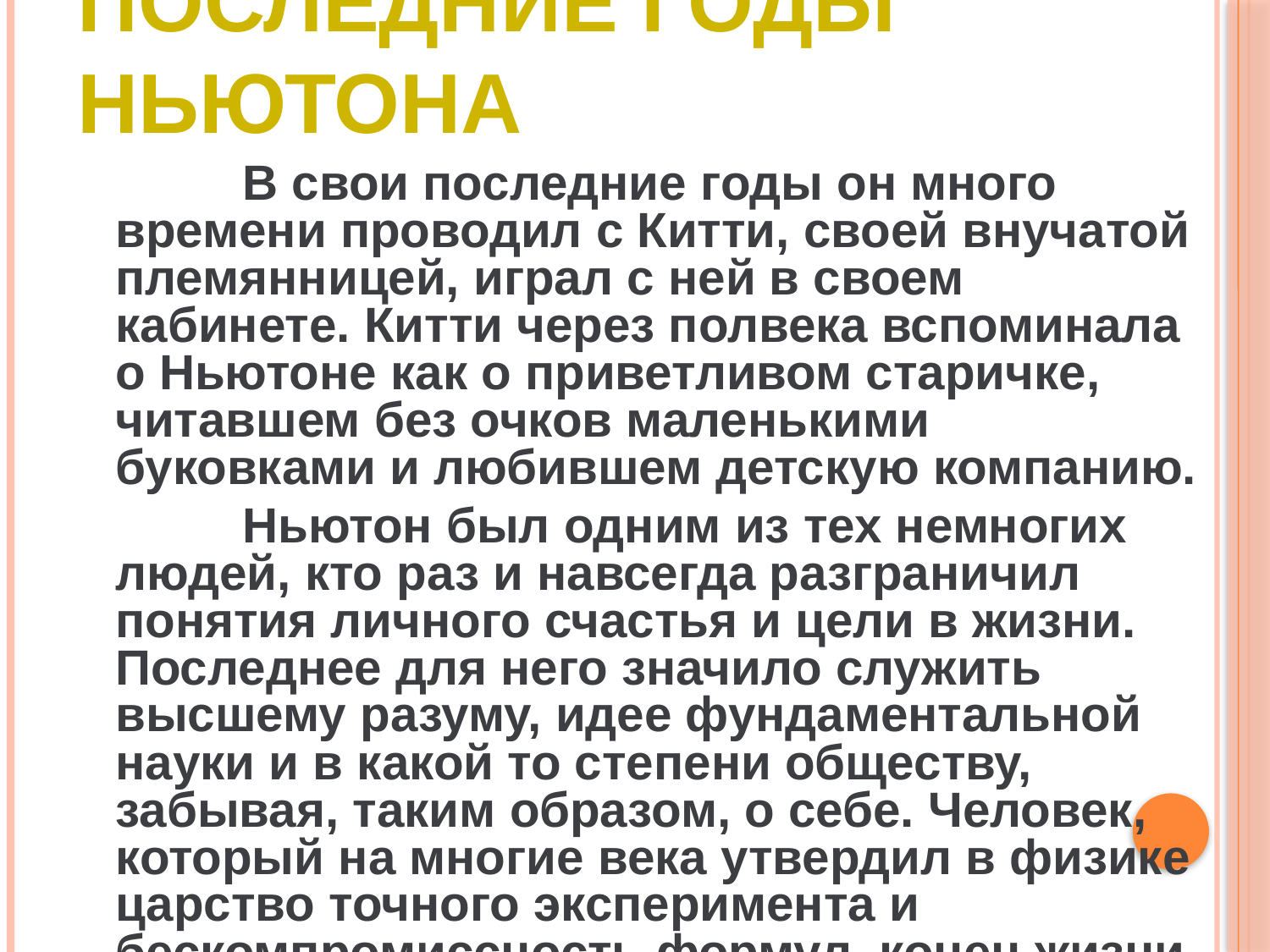

# Последние годы Ньютона
		В свои последние годы он много времени проводил с Китти, своей внучатой племянницей, играл с ней в своем кабинете. Китти через полвека вспоминала о Ньютоне как о приветливом старичке, читавшем без очков маленькими буковками и любившем детскую компанию.
		Ньютон был одним из тех немногих людей, кто раз и навсегда разграничил понятия личного счастья и цели в жизни. Последнее для него значило служить высшему разуму, идее фундаментальной науки и в какой то степени обществу, забывая, таким образом, о себе. Человек, который на многие века утвердил в физике царство точного эксперимента и бескомпромиссность формул, конец жизни отдал самой голословной, самой ненаучной науке – теологии.
		Так угас великий разум...